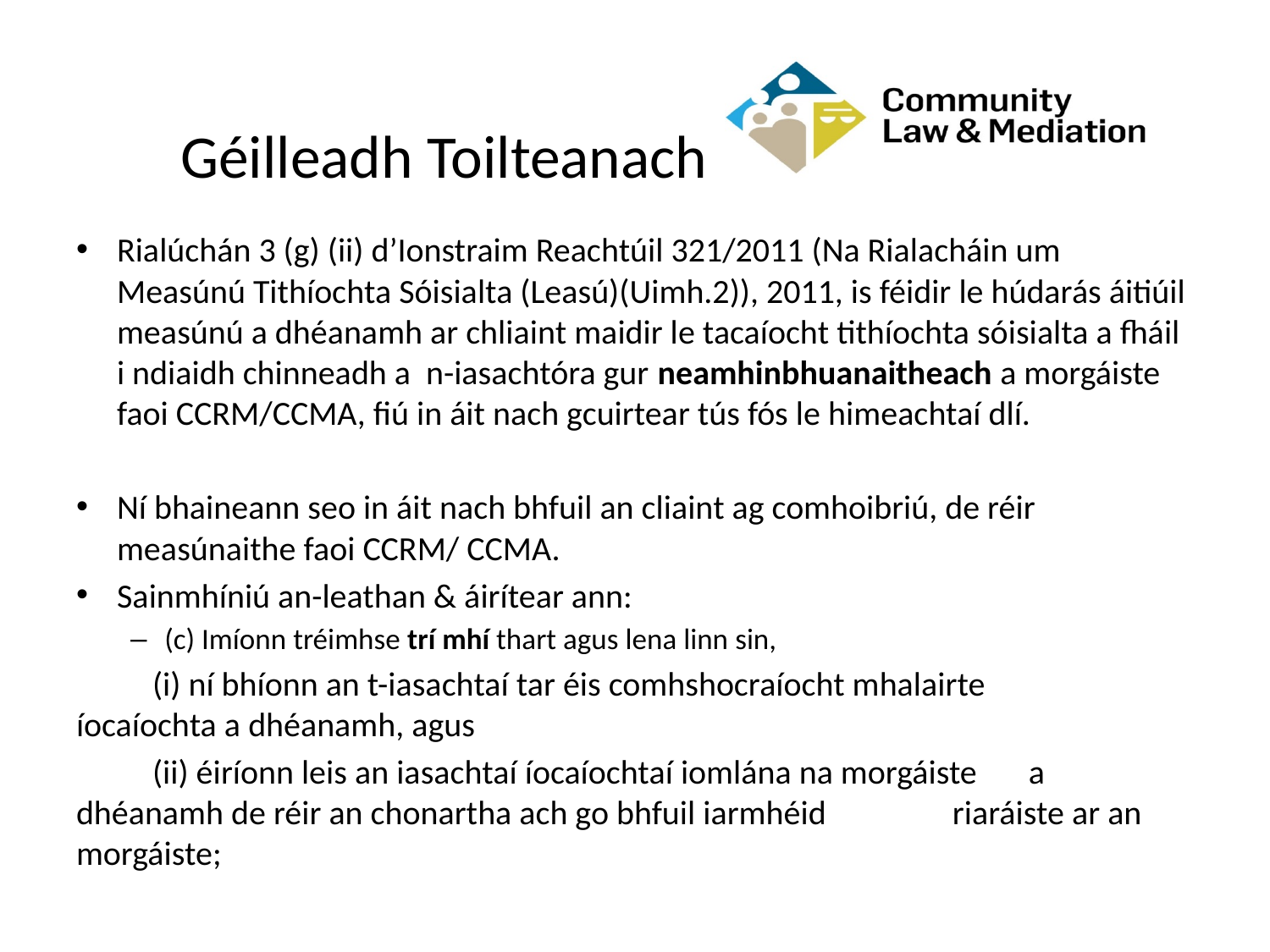

# Géilleadh Toilteanach
Rialúchán 3 (g) (ii) d’Ionstraim Reachtúil 321/2011 (Na Rialacháin um Measúnú Tithíochta Sóisialta (Leasú)(Uimh.2)), 2011, is féidir le húdarás áitiúil measúnú a dhéanamh ar chliaint maidir le tacaíocht tithíochta sóisialta a fháil i ndiaidh chinneadh a  n-iasachtóra gur neamhinbhuanaitheach a morgáiste faoi CCRM/CCMA, fiú in áit nach gcuirtear tús fós le himeachtaí dlí.

Ní bhaineann seo in áit nach bhfuil an cliaint ag comhoibriú, de réir measúnaithe faoi CCRM/ CCMA.
Sainmhíniú an-leathan & áirítear ann:
(c) Imíonn tréimhse trí mhí thart agus lena linn sin,
	(i) ní bhíonn an t-iasachtaí tar éis comhshocraíocht mhalairte    	    íocaíochta a dhéanamh, agus
	(ii) éiríonn leis an iasachtaí íocaíochtaí iomlána na morgáiste 	     a dhéanamh de réir an chonartha ach go bhfuil iarmhéid  	     riaráiste ar an morgáiste;